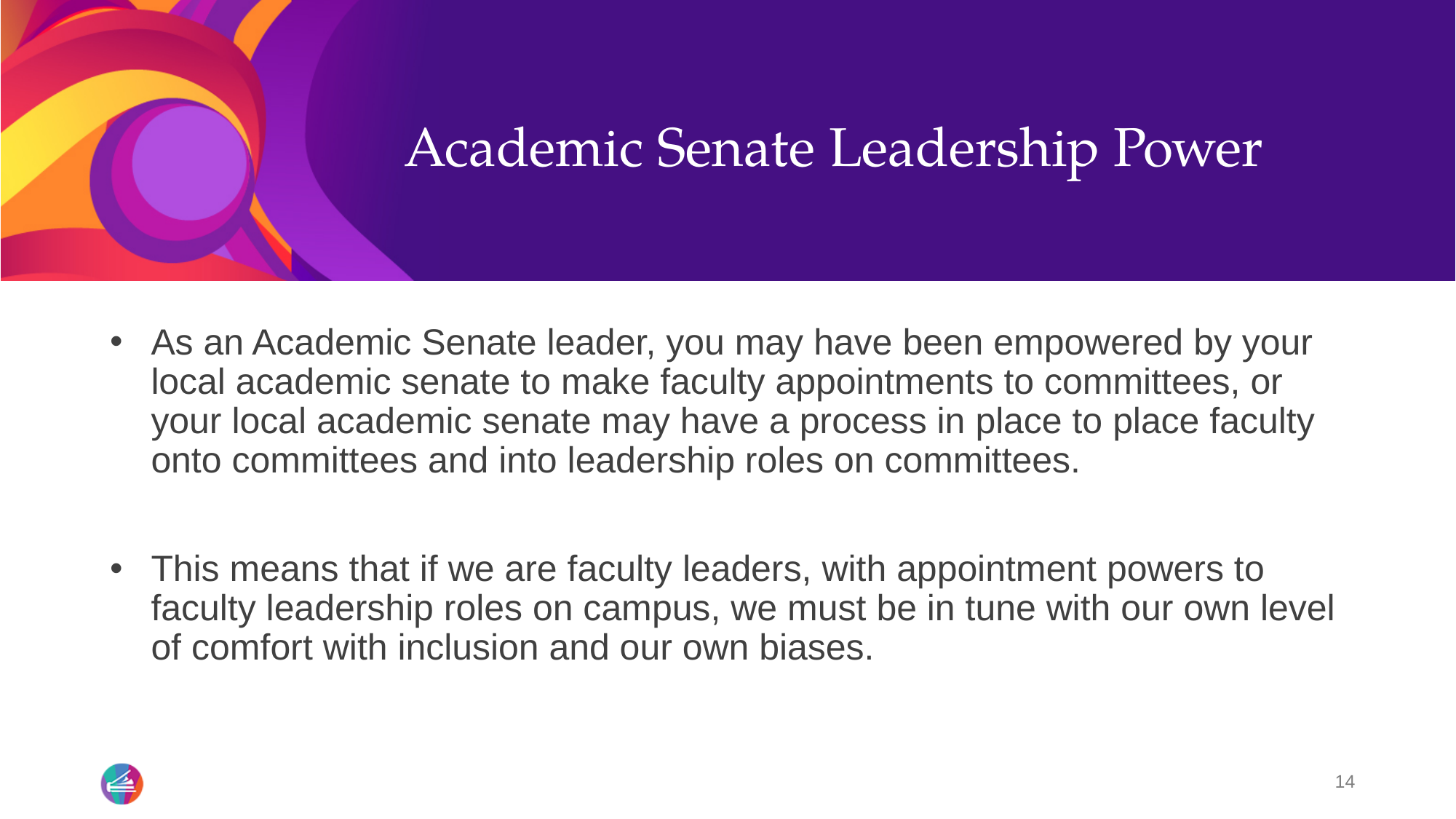

# Academic Senate Leadership Power
As an Academic Senate leader, you may have been empowered by your local academic senate to make faculty appointments to committees, or your local academic senate may have a process in place to place faculty onto committees and into leadership roles on committees.

This means that if we are faculty leaders, with appointment powers to faculty leadership roles on campus, we must be in tune with our own level of comfort with inclusion and our own biases.
14